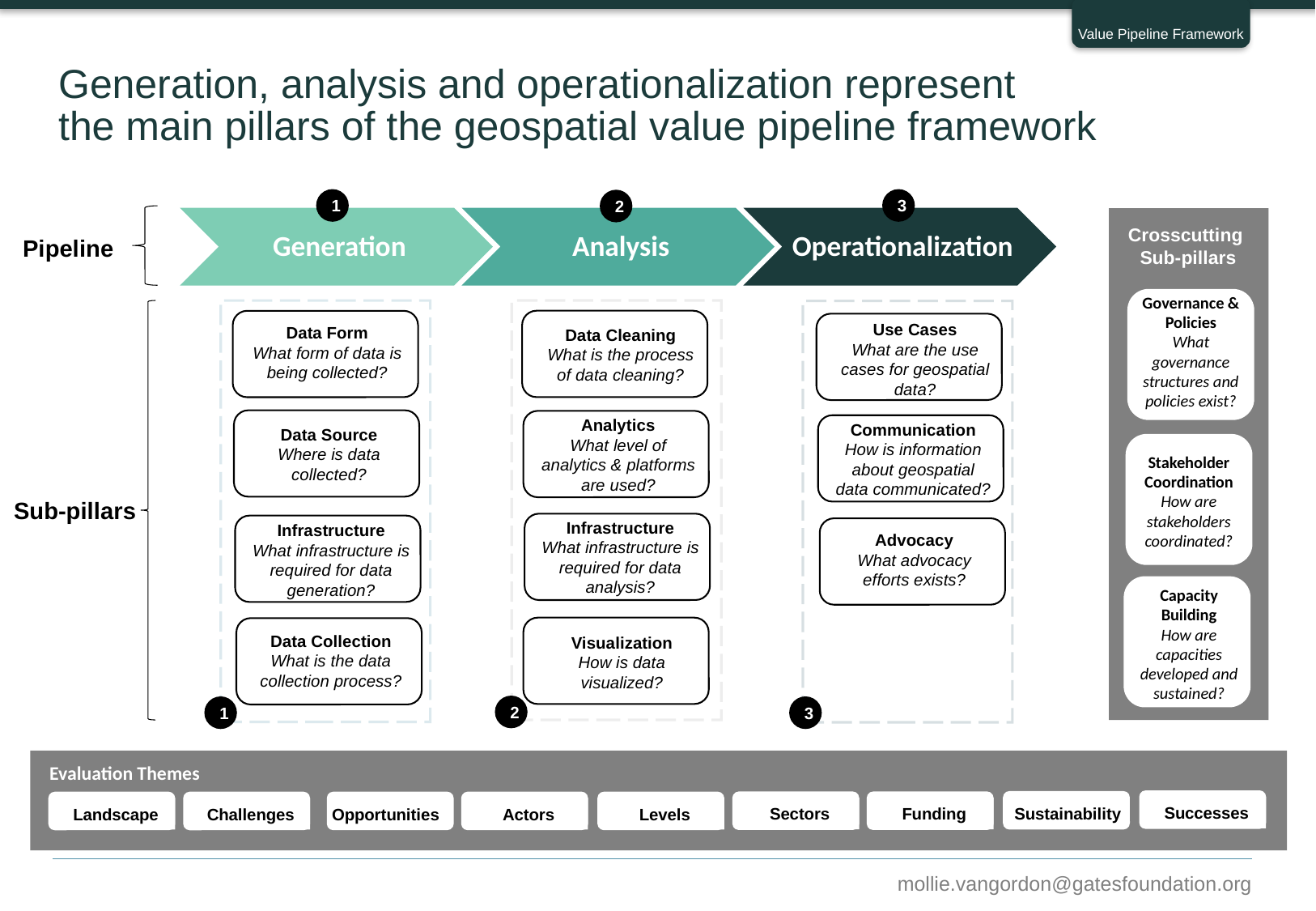

Value Pipeline Framework

# Generation, analysis and operationalization represent the main pillars of the geospatial value pipeline framework
Generation
Analysis
Operationalization
3
1
2

Pipeline

Data Cleaning
What is the process of data cleaning?
Analytics
What level of analytics & platforms are used?

Infrastructure
What infrastructure is required for data analysis?

Visualization
How is data visualized?
2

Data Form
What form of data is being collected?

Data Source
Where is data collected?
Infrastructure
What infrastructure is required for data generation?

Data Collection
What is the data collection process?
1

Use Cases
What are the use cases for geospatial data?

Communication
How is information about geospatial data communicated?

Advocacy
What advocacy efforts exists?
3
Sub-pillars

Crosscutting
Sub-pillars
Governance & Policies
What governance structures and policies exist?

Stakeholder Coordination
How are stakeholders coordinated?

Capacity Building
How are capacities developed and sustained?

Successes

Sustainability

Funding

Sectors

Levels

Actors

Opportunities

Challenges

Landscape
Evaluation Themes
3
© Bill & Mlinda Gates Foundation      |
mollie.vangordon@gatesfoundation.org